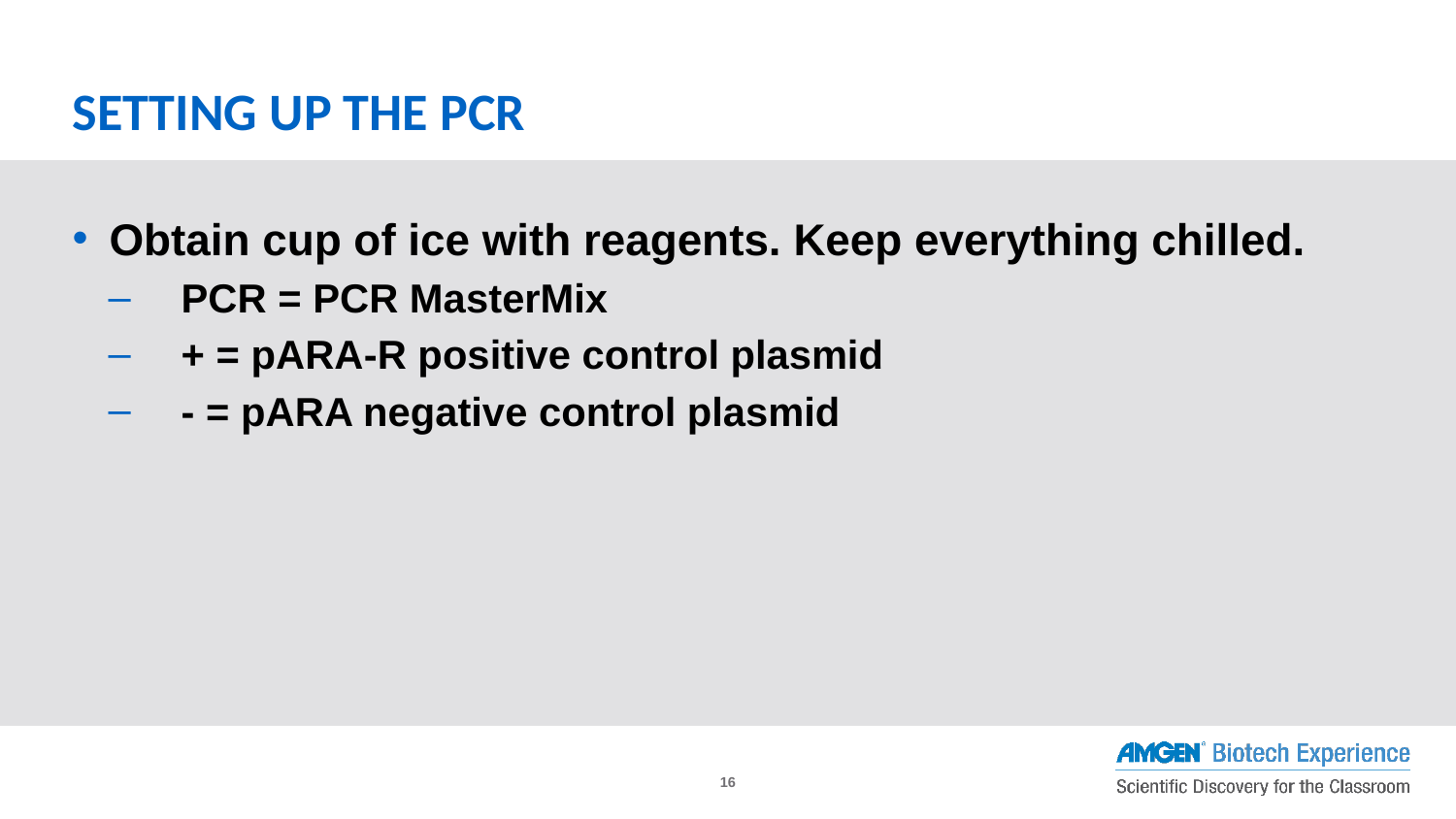

# SETTING UP THE PCR
Obtain cup of ice with reagents. Keep everything chilled.
PCR = PCR MasterMix
+ = pARA-R positive control plasmid
- = pARA negative control plasmid